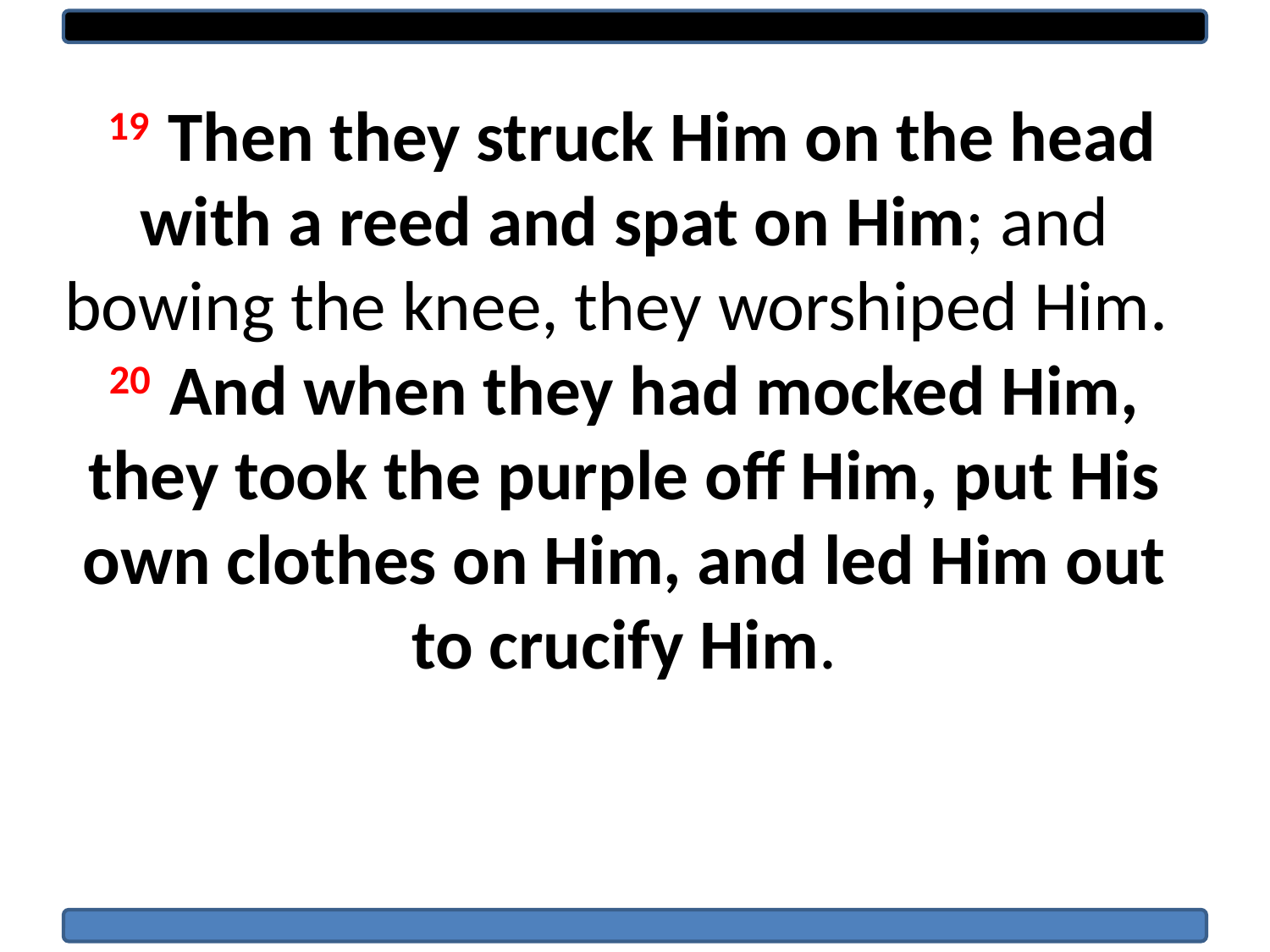

19  Then they struck Him on the head with a reed and spat on Him; and bowing the knee, they worshiped Him.  20  And when they had mocked Him, they took the purple off Him, put His own clothes on Him, and led Him out to crucify Him.